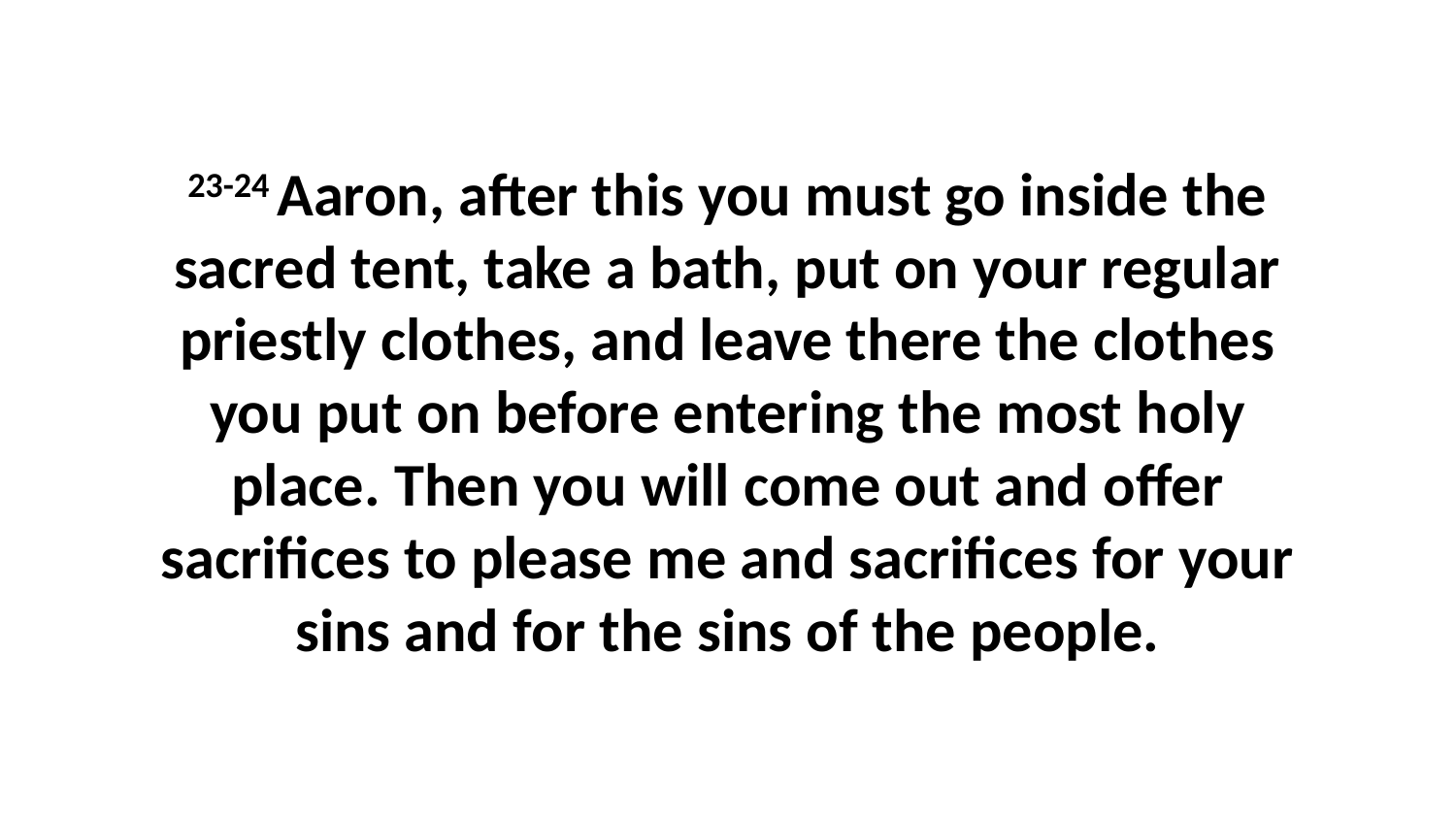

23-24 Aaron, after this you must go inside the sacred tent, take a bath, put on your regular priestly clothes, and leave there the clothes you put on before entering the most holy place. Then you will come out and offer sacrifices to please me and sacrifices for your sins and for the sins of the people.